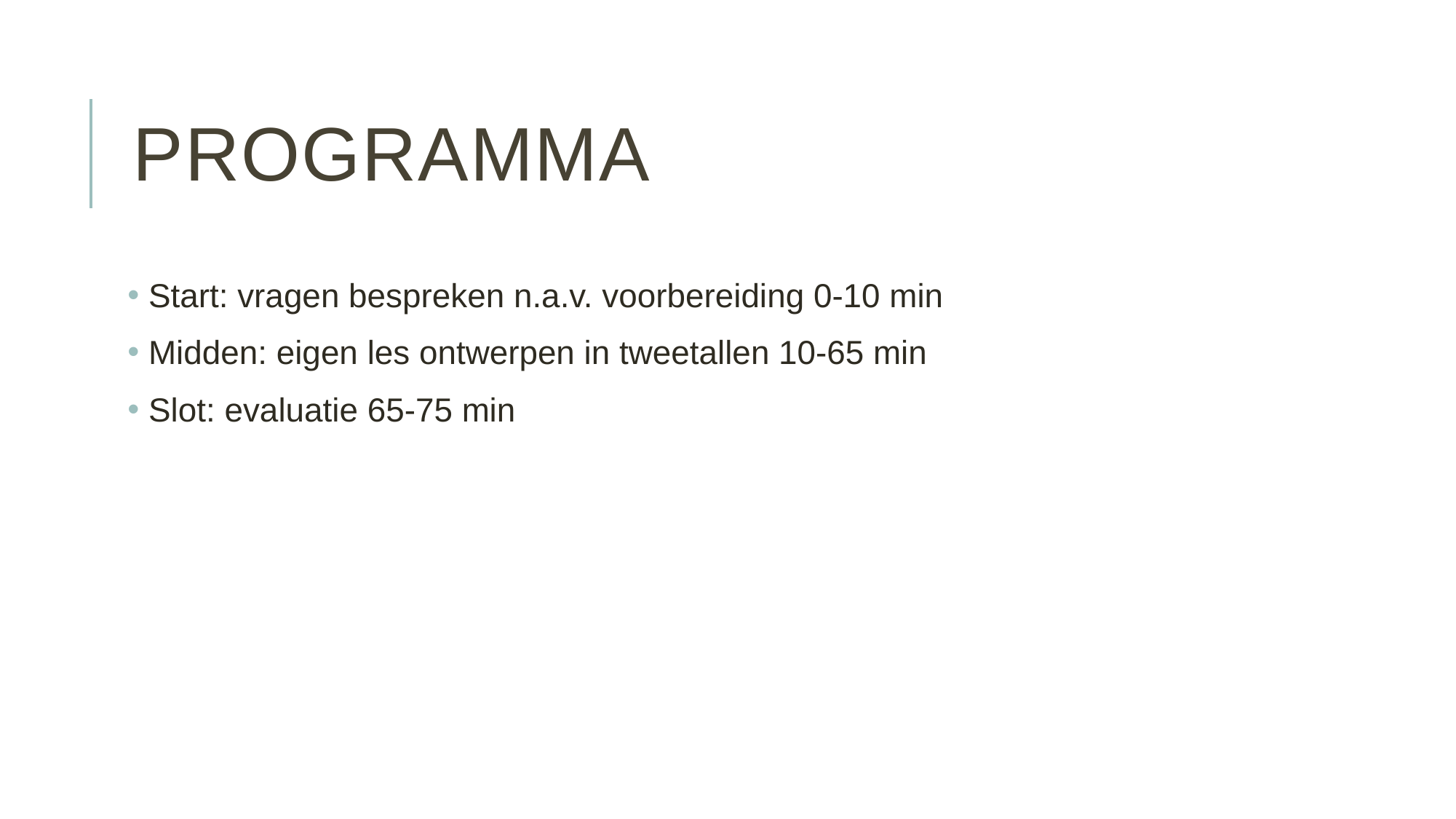

# Programma
 Start: vragen bespreken n.a.v. voorbereiding 0-10 min
 Midden: eigen les ontwerpen in tweetallen 10-65 min
 Slot: evaluatie 65-75 min